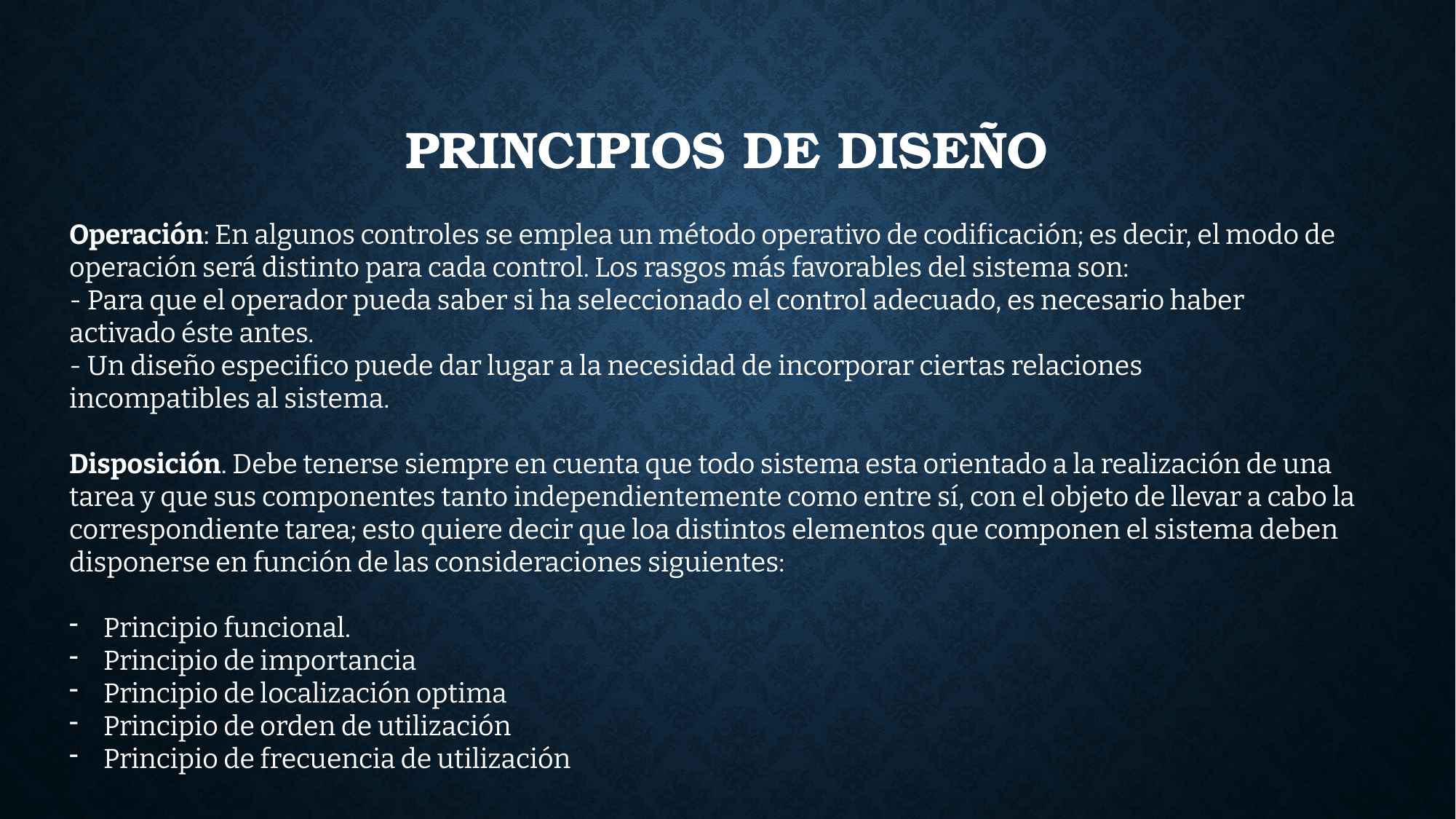

# Principios de diseño
Operación: En algunos controles se emplea un método operativo de codificación; es decir, el modo de
operación será distinto para cada control. Los rasgos más favorables del sistema son:
- Para que el operador pueda saber si ha seleccionado el control adecuado, es necesario haber
activado éste antes.
- Un diseño especifico puede dar lugar a la necesidad de incorporar ciertas relaciones
incompatibles al sistema.

Disposición. Debe tenerse siempre en cuenta que todo sistema esta orientado a la realización de una
tarea y que sus componentes tanto independientemente como entre sí, con el objeto de llevar a cabo la
correspondiente tarea; esto quiere decir que loa distintos elementos que componen el sistema deben
disponerse en función de las consideraciones siguientes:

Principio funcional.
Principio de importancia
Principio de localización optima
Principio de orden de utilización
Principio de frecuencia de utilización